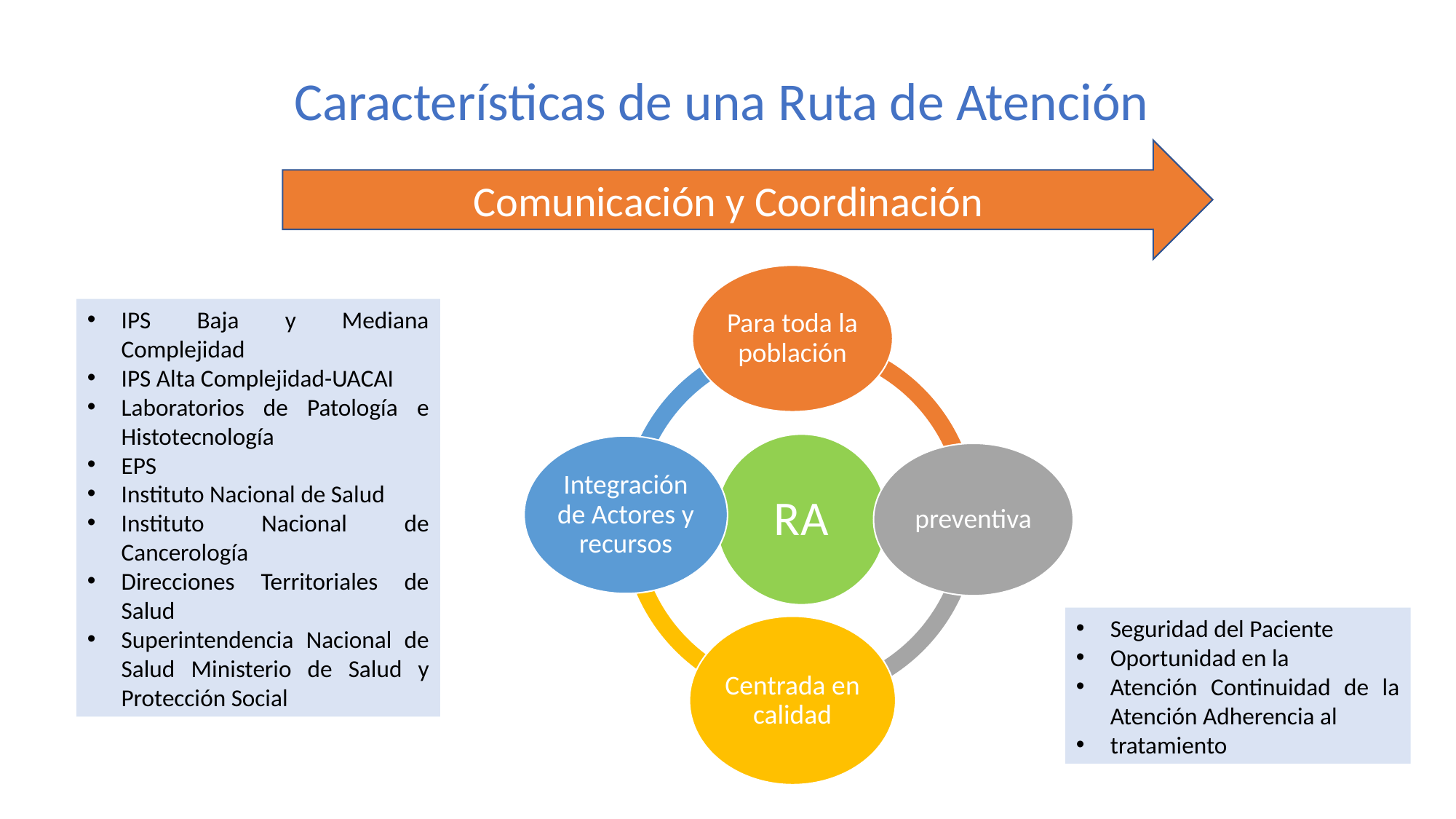

Características de una Ruta de Atención
Comunicación y Coordinación
RA
Para toda la población
preventiva
Centrada en calidad
Integración de Actores y recursos
IPS Baja y Mediana Complejidad
IPS Alta Complejidad-UACAI
Laboratorios de Patología e Histotecnología
EPS
Instituto Nacional de Salud
Instituto Nacional de Cancerología
Direcciones Territoriales de Salud
Superintendencia Nacional de Salud Ministerio de Salud y Protección Social
Seguridad del Paciente
Oportunidad en la
Atención Continuidad de la Atención Adherencia al
tratamiento